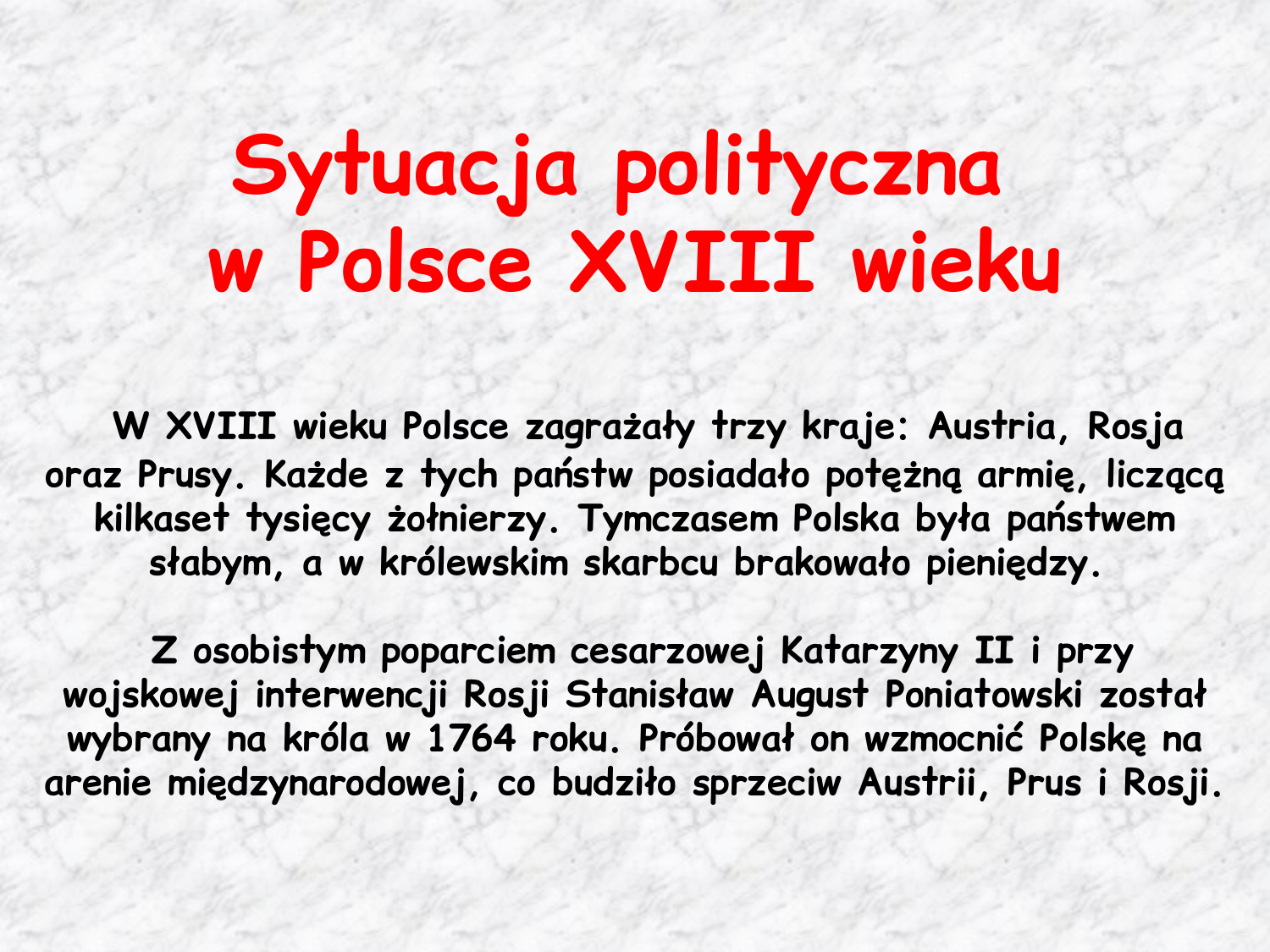

# Sytuacja polityczna w Polsce XVIII wieku W XVIII wieku Polsce zagrażały trzy kraje: Austria, Rosja oraz Prusy. Każde z tych państw posiadało potężną armię, liczącą kilkaset tysięcy żołnierzy. Tymczasem Polska była państwem słabym, a w królewskim skarbcu brakowało pieniędzy. Z osobistym poparciem cesarzowej Katarzyny II i przy wojskowej interwencji Rosji Stanisław August Poniatowski został wybrany na króla w 1764 roku. Próbował on wzmocnić Polskę na arenie międzynarodowej, co budziło sprzeciw Austrii, Prus i Rosji.